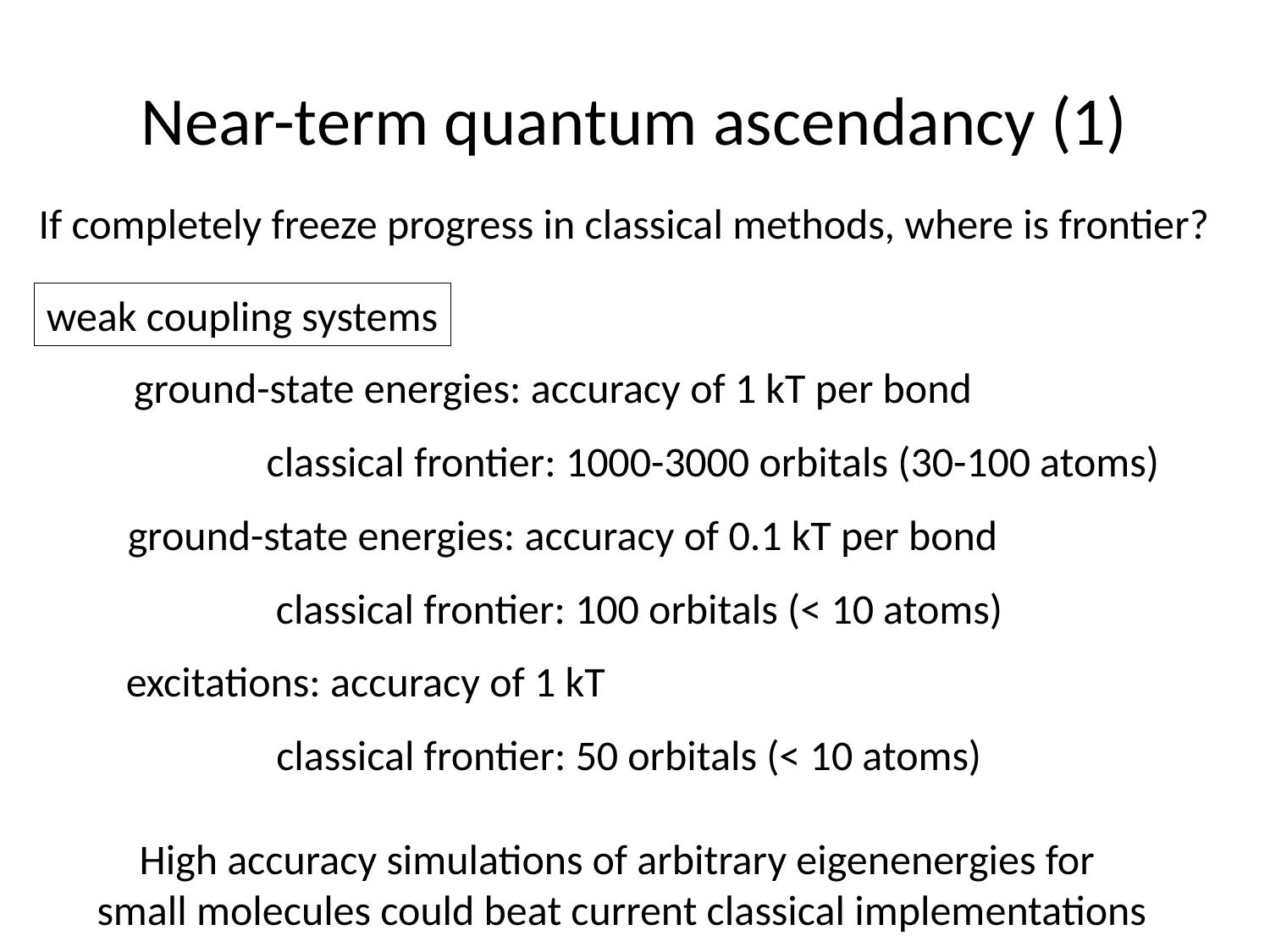

# Near-term quantum ascendancy (1)
If completely freeze progress in classical methods, where is frontier?
weak coupling systems
ground-state energies: accuracy of 1 kT per bond
classical frontier: 1000-3000 orbitals (30-100 atoms)
ground-state energies: accuracy of 0.1 kT per bond
classical frontier: 100 orbitals (< 10 atoms)
excitations: accuracy of 1 kT
classical frontier: 50 orbitals (< 10 atoms)
High accuracy simulations of arbitrary eigenenergies for
small molecules could beat current classical implementations